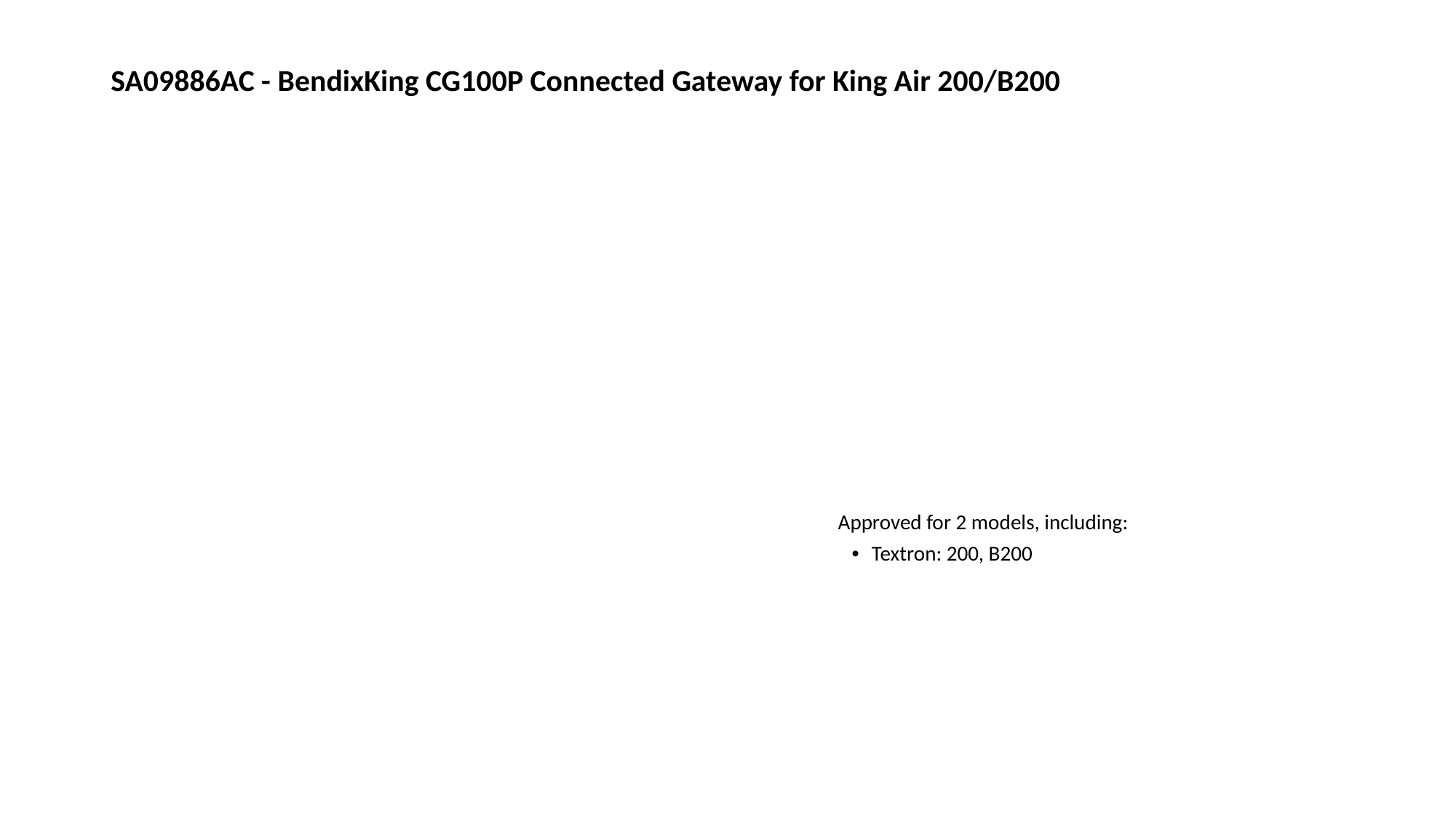

# SA09886AC - BendixKing CG100P Connected Gateway for King Air 200/B200
Approved for 2 models, including:
Textron: 200, B200